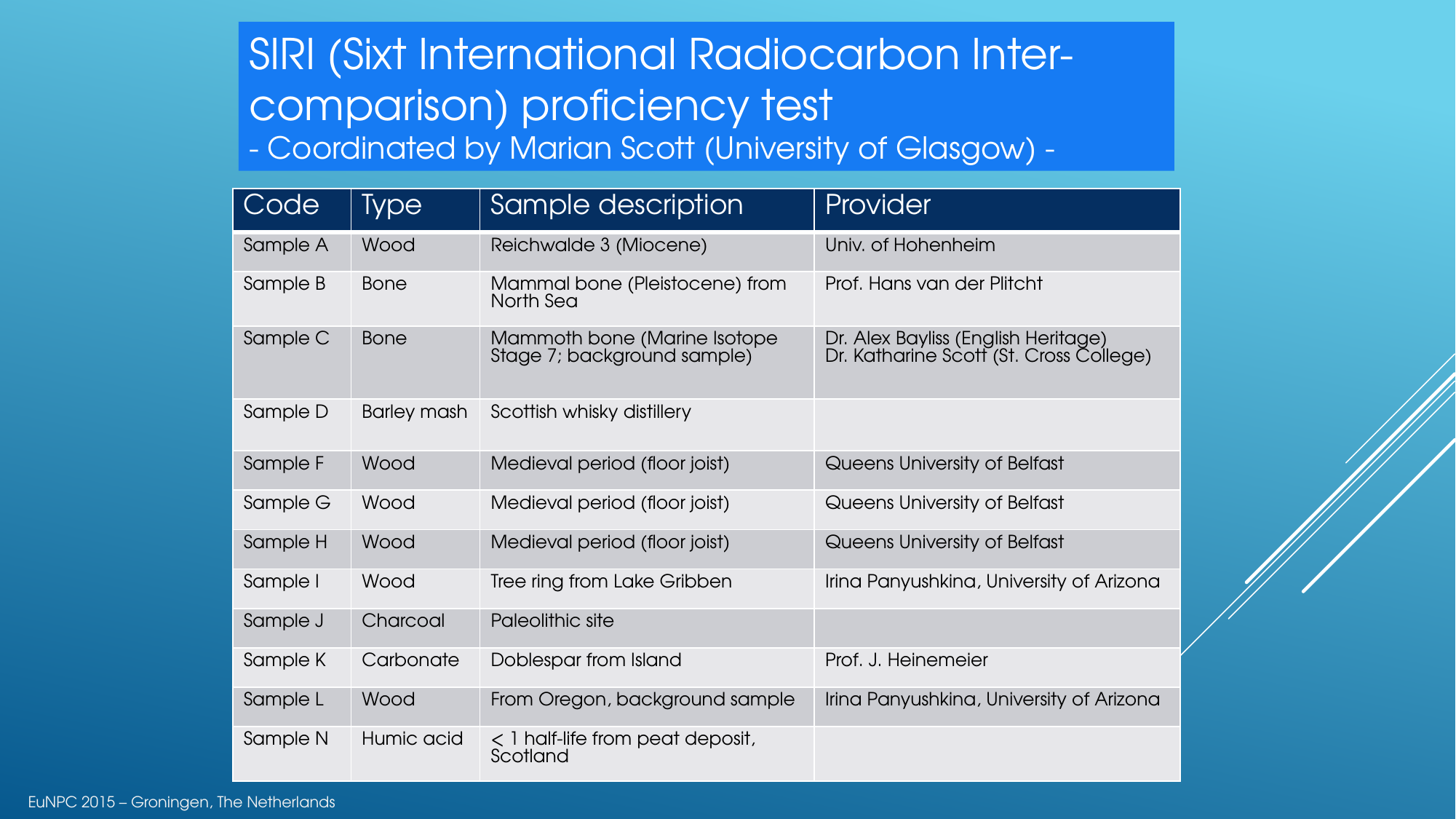

SIRI (Sixt International Radiocarbon Inter-comparison) proficiency test
- Coordinated by Marian Scott (University of Glasgow) -
| Code | Type | Sample description | Provider |
| --- | --- | --- | --- |
| Sample A | Wood | Reichwalde 3 (Miocene) | Univ. of Hohenheim |
| Sample B | Bone | Mammal bone (Pleistocene) from North Sea | Prof. Hans van der Plitcht |
| Sample C | Bone | Mammoth bone (Marine Isotope Stage 7; background sample) | Dr. Alex Bayliss (English Heritage) Dr. Katharine Scott (St. Cross College) |
| Sample D | Barley mash | Scottish whisky distillery |  |
| Sample F | Wood | Medieval period (floor joist) | Queens University of Belfast |
| Sample G | Wood | Medieval period (floor joist) | Queens University of Belfast |
| Sample H | Wood | Medieval period (floor joist) | Queens University of Belfast |
| Sample I | Wood | Tree ring from Lake Gribben | Irina Panyushkina, University of Arizona |
| Sample J | Charcoal | Paleolithic site |  |
| Sample K | Carbonate | Doblespar from Island | Prof. J. Heinemeier |
| Sample L | Wood | From Oregon, background sample | Irina Panyushkina, University of Arizona |
| Sample N | Humic acid | < 1 half-life from peat deposit, Scotland |  |
EuNPC 2015 – Groningen, The Netherlands